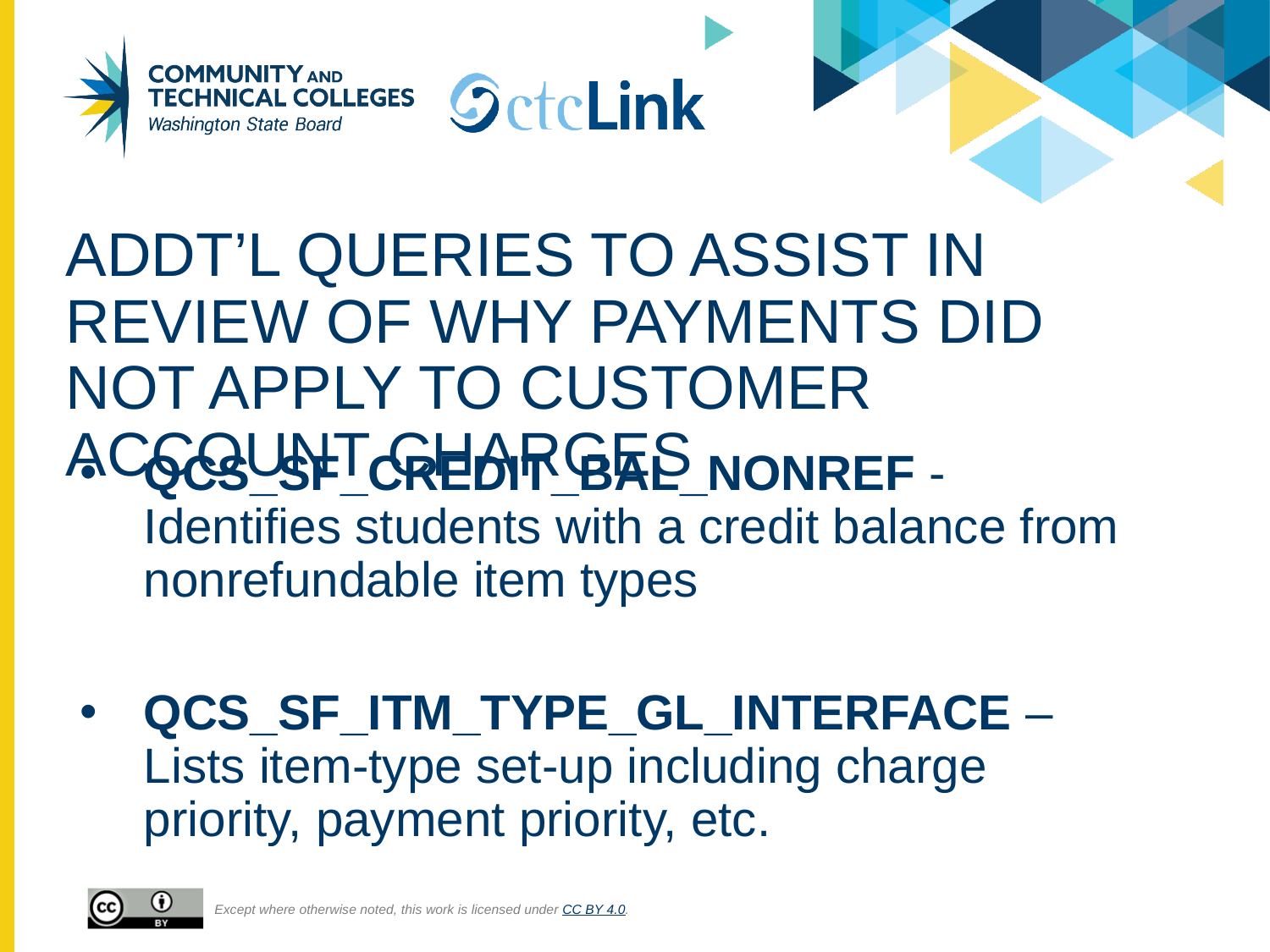

# AddT’L queries to assist in review of WHY payments did not apply to CUStOMER ACCOUNT charges

QCS_SF_CREDIT_BAL_NONREF - Identifies students with a credit balance from nonrefundable item types

QCS_SF_ITM_TYPE_GL_INTERFACE – Lists item-type set-up including charge priority, payment priority, etc.